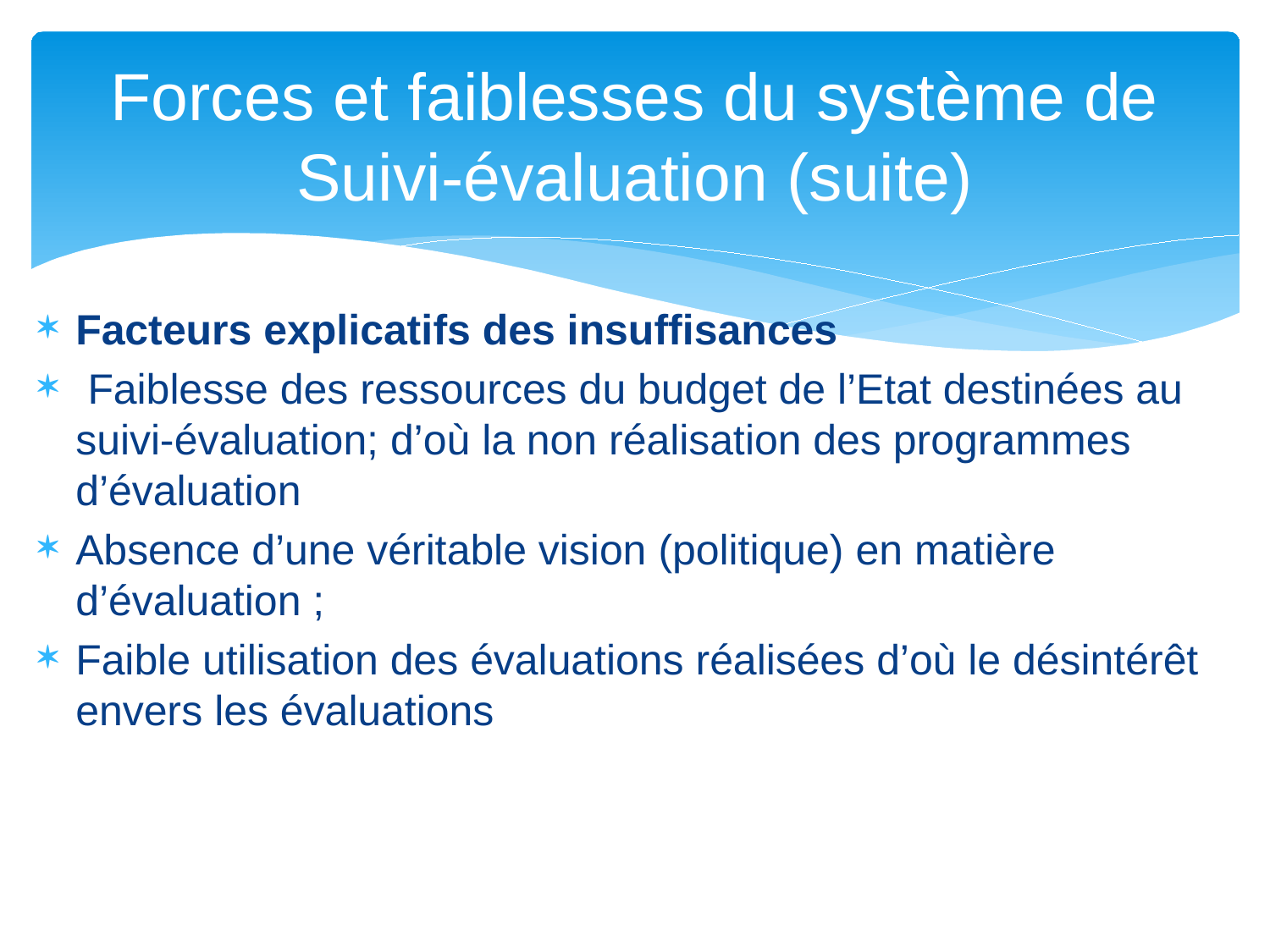

# Forces et faiblesses du système de Suivi-évaluation (suite)
Facteurs explicatifs des insuffisances
 Faiblesse des ressources du budget de l’Etat destinées au suivi-évaluation; d’où la non réalisation des programmes d’évaluation
Absence d’une véritable vision (politique) en matière d’évaluation ;
Faible utilisation des évaluations réalisées d’où le désintérêt envers les évaluations